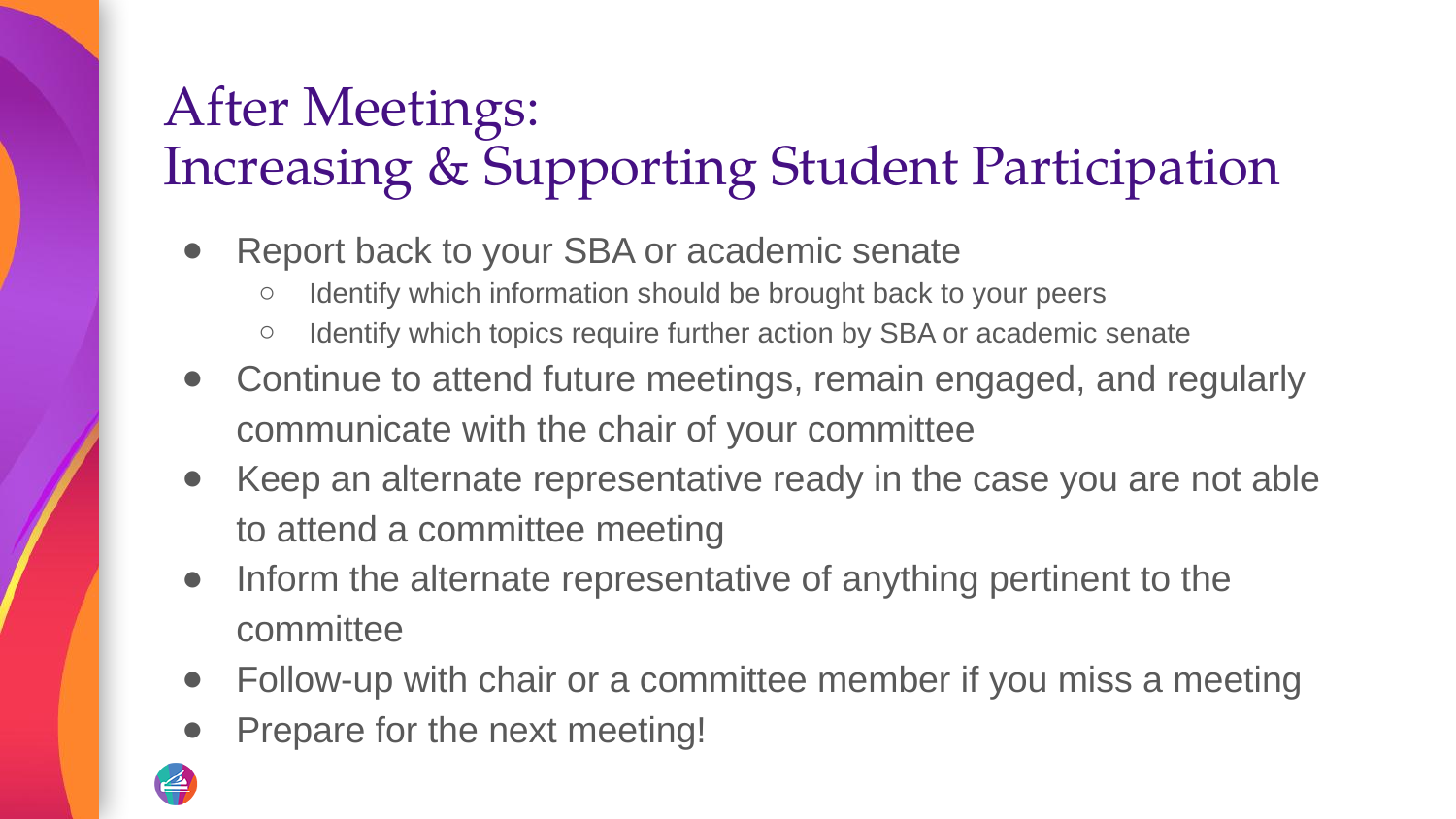

# After Meetings: Increasing & Supporting Student Participation
Report back to your SBA or academic senate
Identify which information should be brought back to your peers
Identify which topics require further action by SBA or academic senate
Continue to attend future meetings, remain engaged, and regularly communicate with the chair of your committee
Keep an alternate representative ready in the case you are not able to attend a committee meeting
Inform the alternate representative of anything pertinent to the committee
Follow-up with chair or a committee member if you miss a meeting
Prepare for the next meeting!